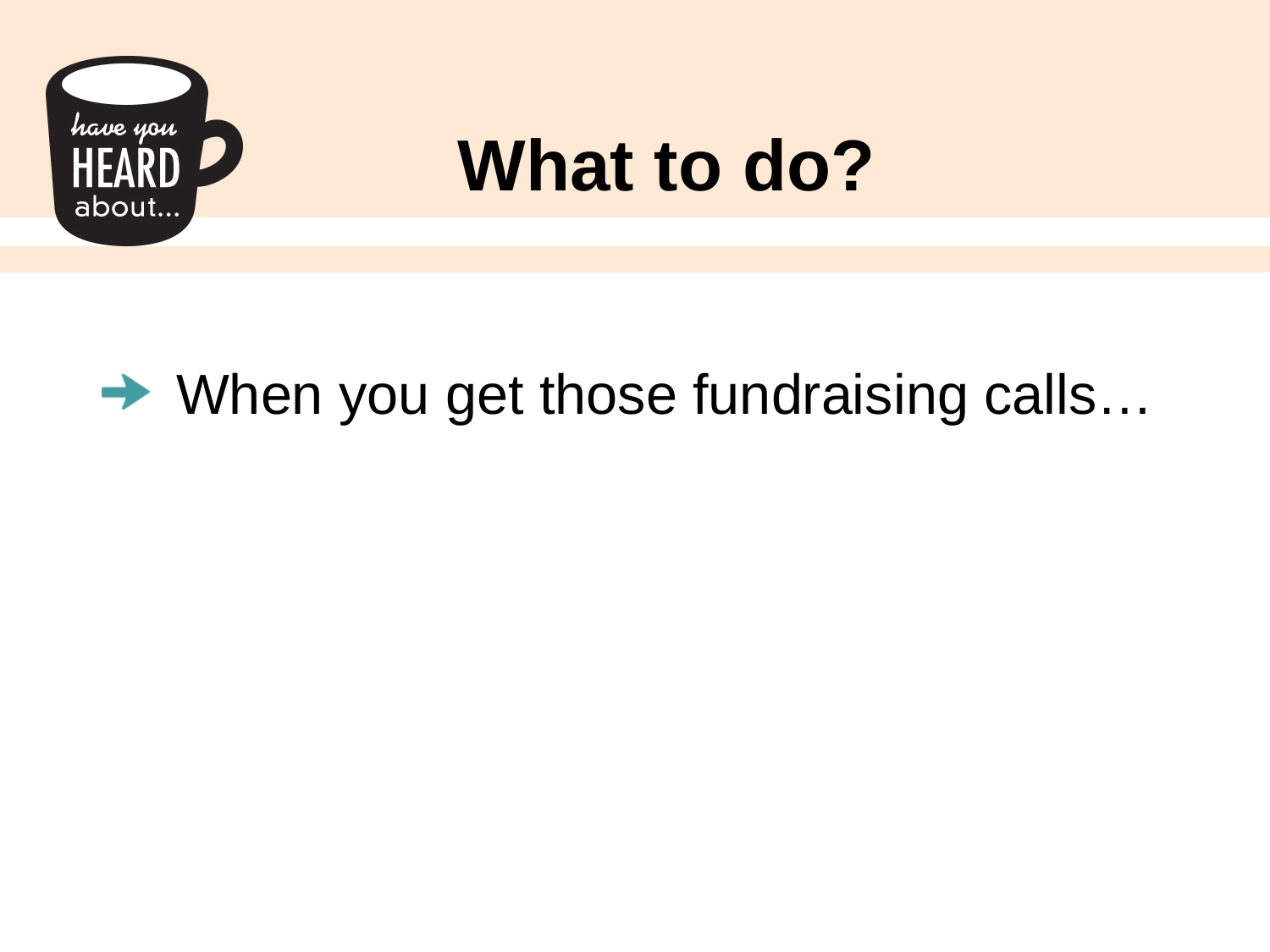

# What to do?
When you get those fundraising calls…